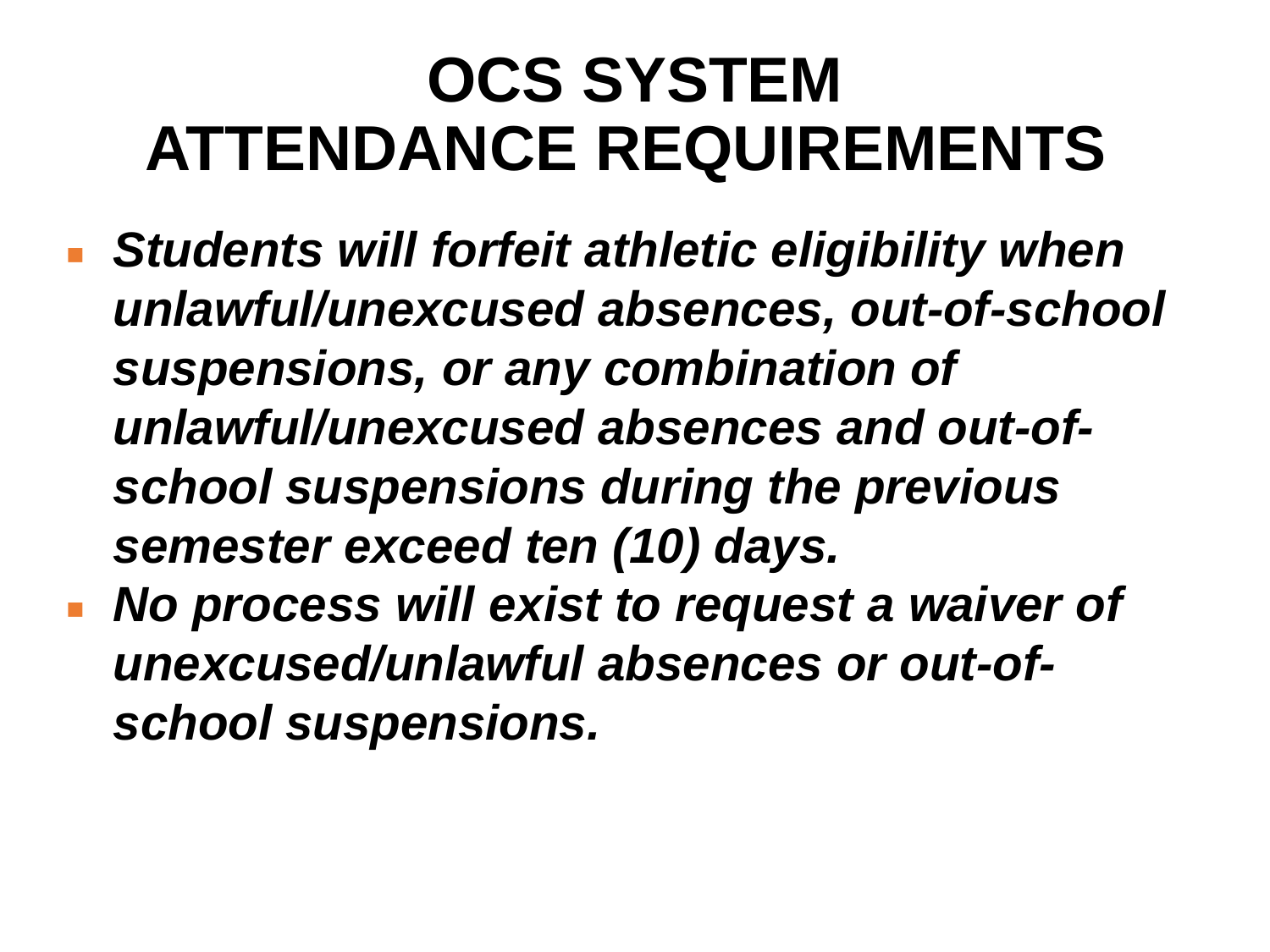

# OCS SYSTEM ATTENDANCE REQUIREMENTS
Students will forfeit athletic eligibility when unlawful/unexcused absences, out-of-school suspensions, or any combination of unlawful/unexcused absences and out-of-school suspensions during the previous semester exceed ten (10) days.
No process will exist to request a waiver of unexcused/unlawful absences or out-of-school suspensions.